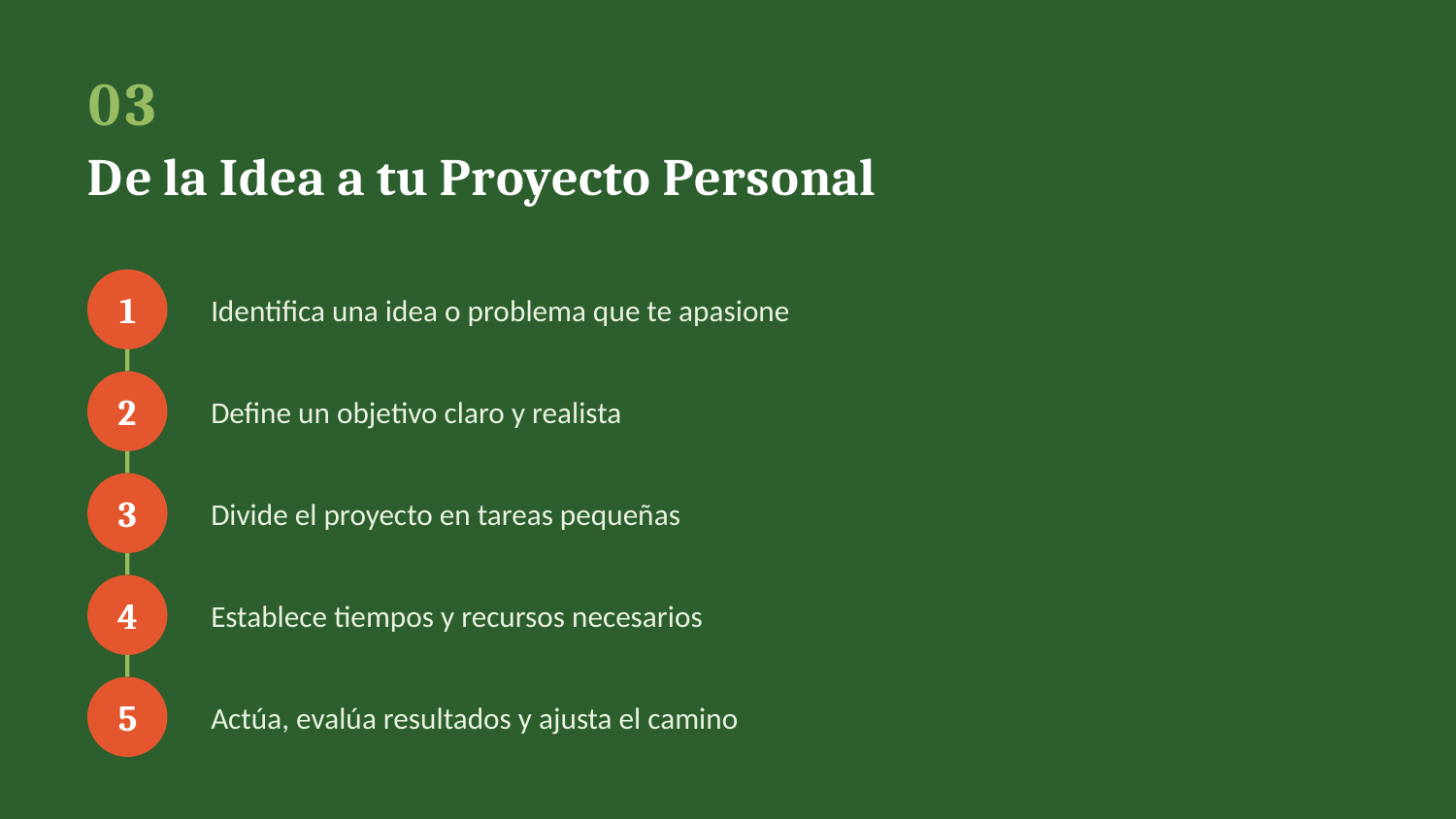

03
De la Idea a tu Proyecto Personal

1
Identifica una idea o problema que te apasione

2
Define un objetivo claro y realista

3
Divide el proyecto en tareas pequeñas

4
Establece tiempos y recursos necesarios

5
Actúa, evalúa resultados y ajusta el camino